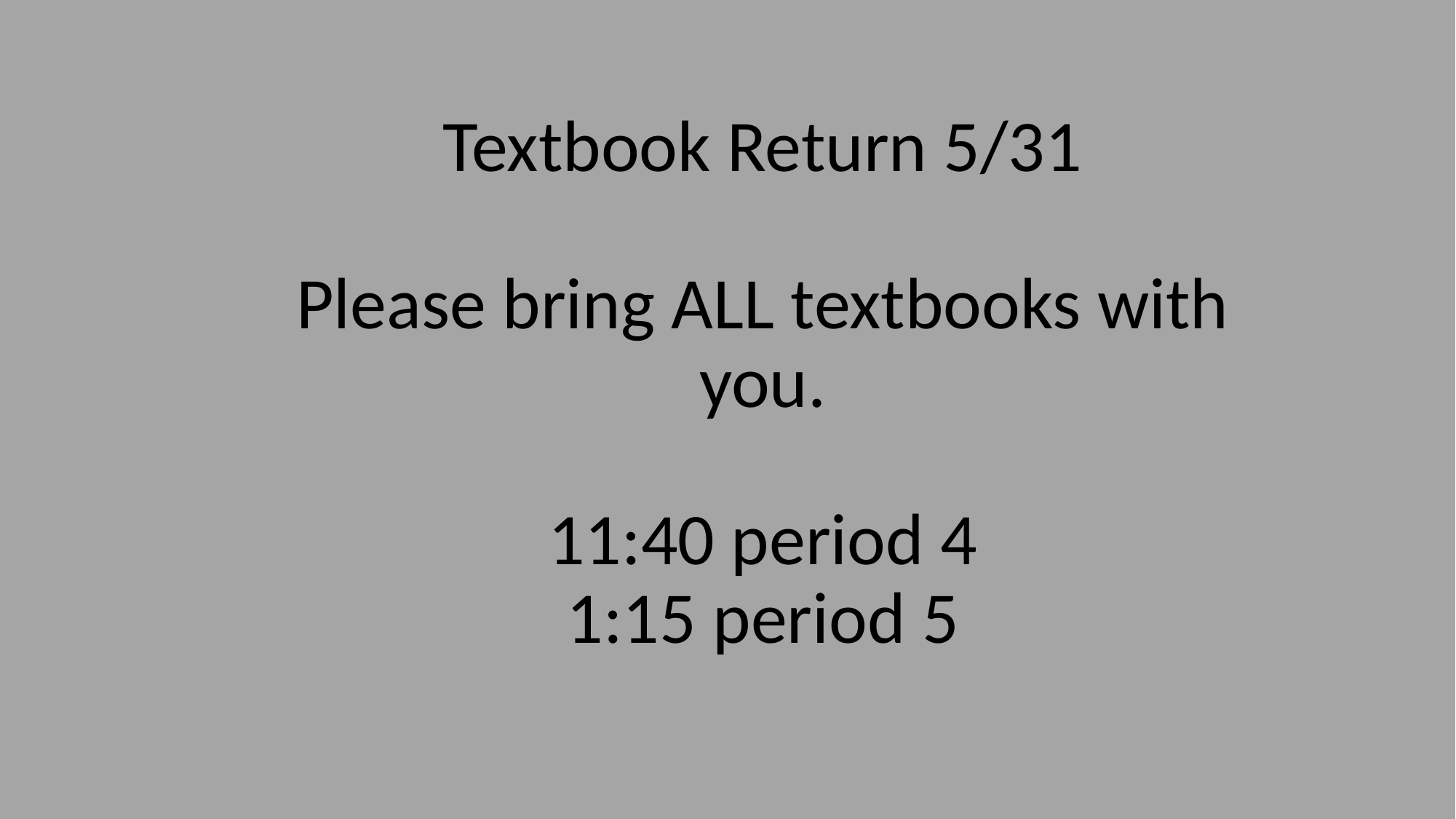

# Textbook Return 5/31

Please bring ALL textbooks with you.
11:40 period 4
1:15 period 5